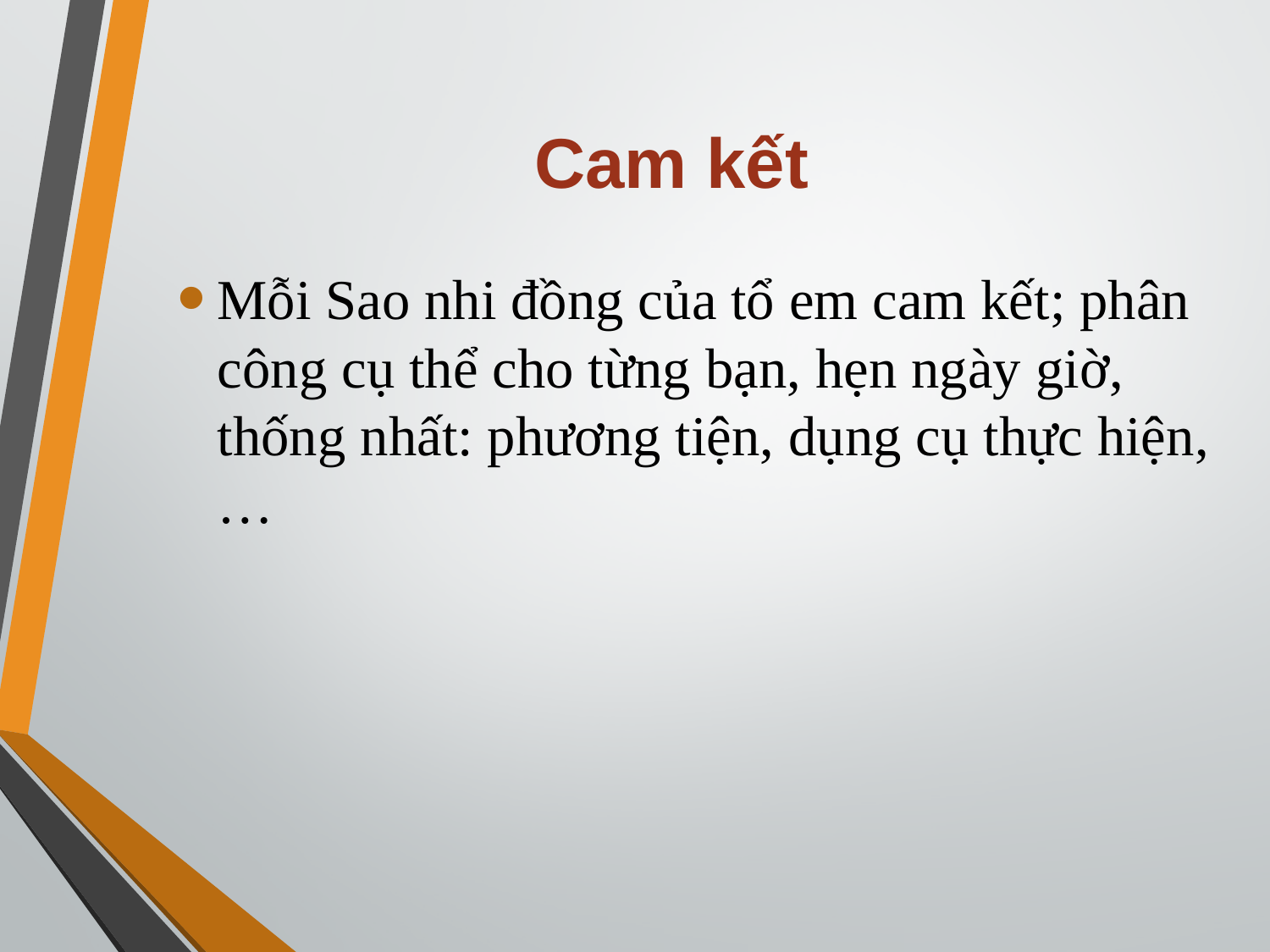

# Cam kết
Mỗi Sao nhi đồng của tổ em cam kết; phân công cụ thể cho từng bạn, hẹn ngày giờ, thống nhất: phương tiện, dụng cụ thực hiện,…